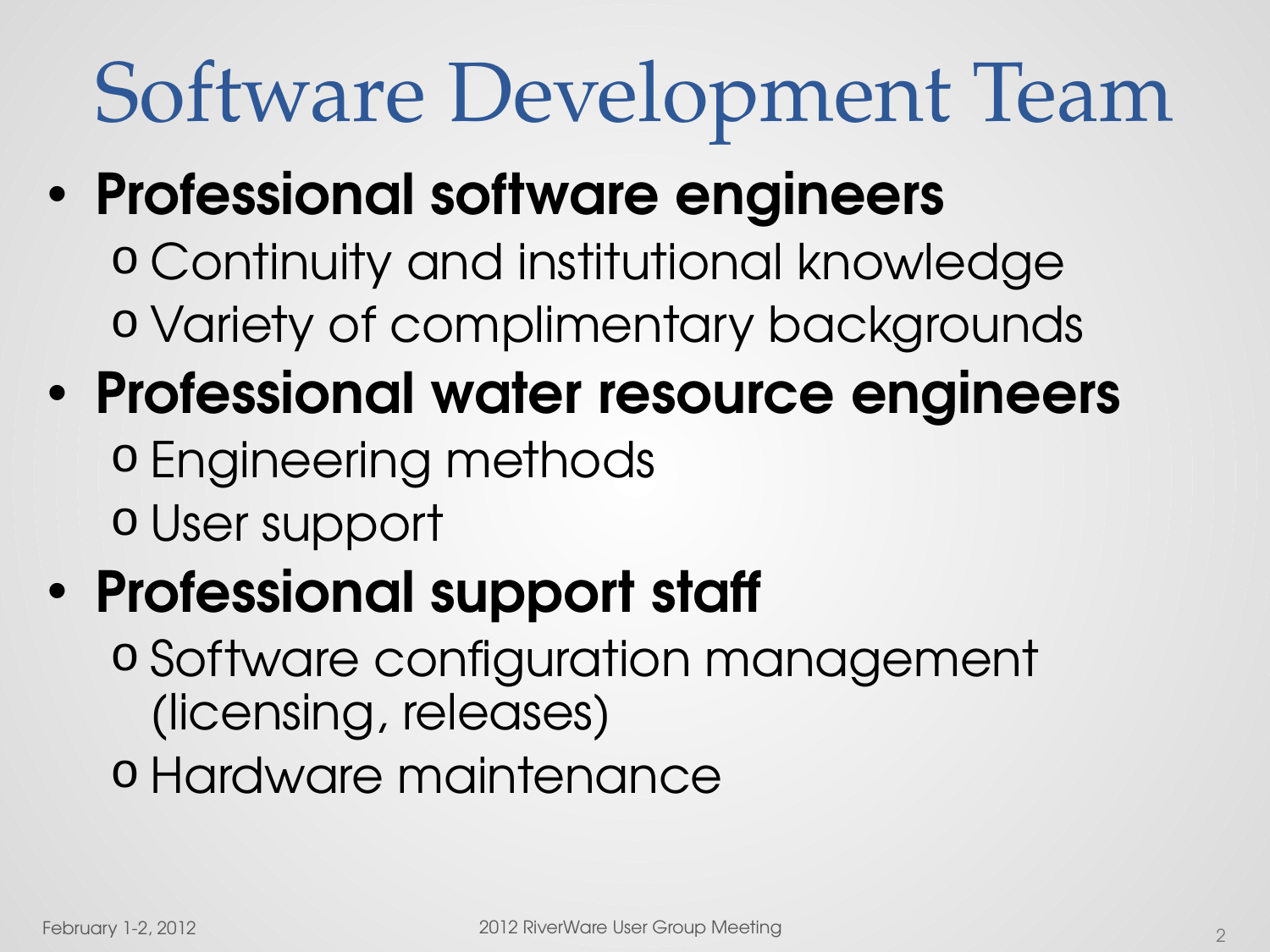

# Software Development Team
Professional software engineers
Continuity and institutional knowledge
Variety of complimentary backgrounds
Professional water resource engineers
Engineering methods
User support
Professional support staff
Software configuration management (licensing, releases)
Hardware maintenance
2